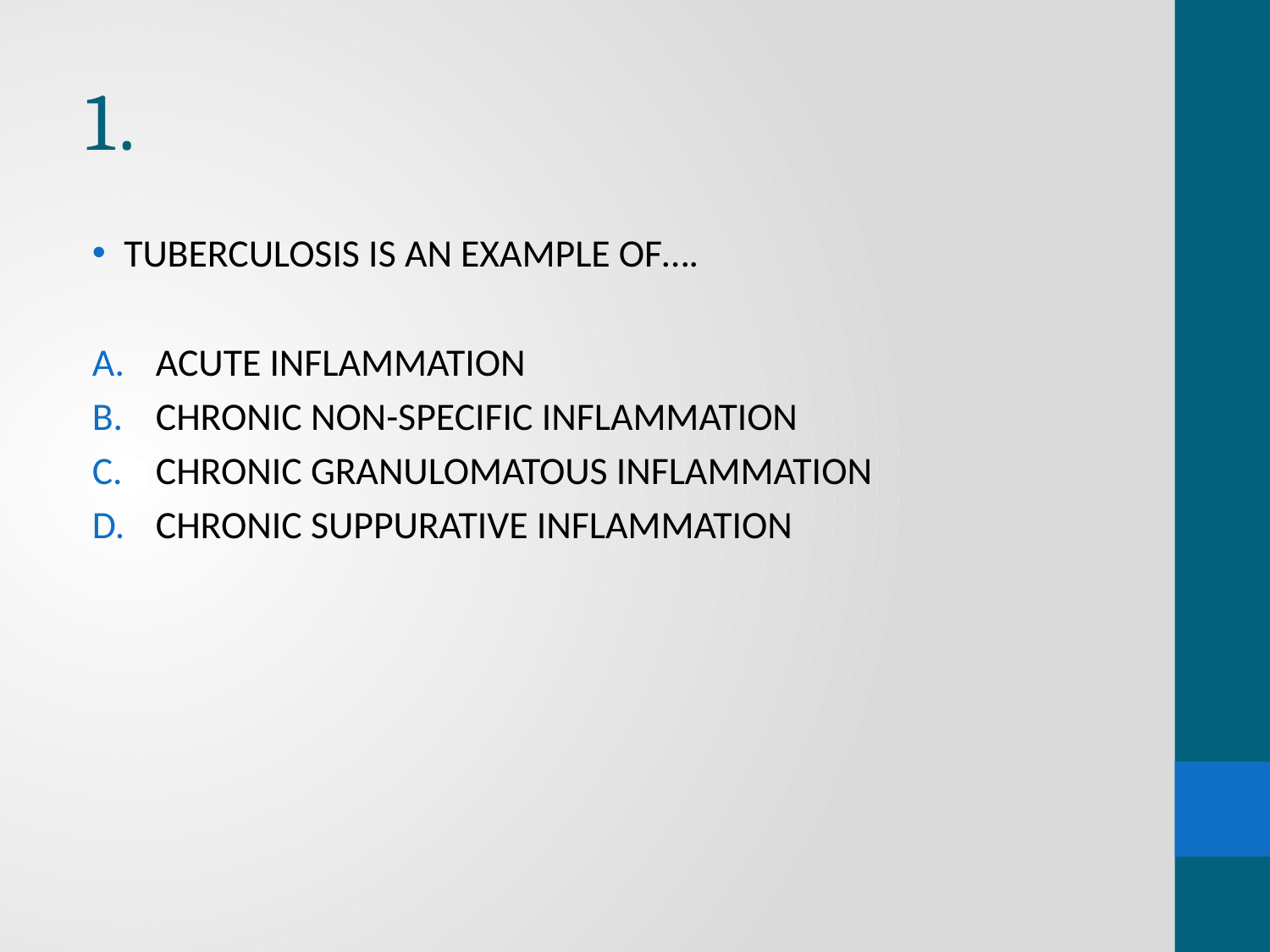

# 1.
TUBERCULOSIS IS AN EXAMPLE OF….

ACUTE INFLAMMATION
CHRONIC NON-SPECIFIC INFLAMMATION
CHRONIC GRANULOMATOUS INFLAMMATION
CHRONIC SUPPURATIVE INFLAMMATION